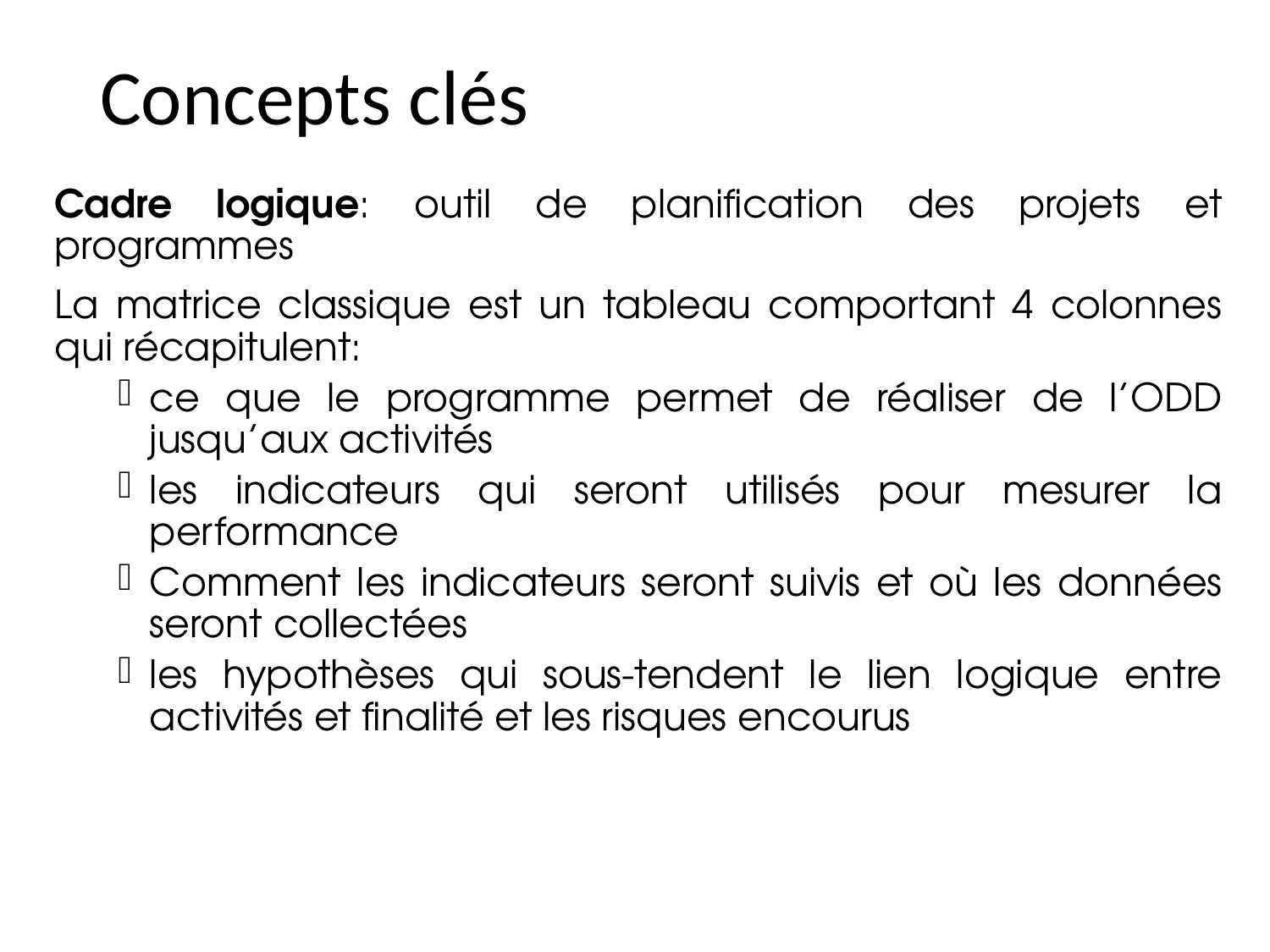

# Concepts clés
Cadre logique: outil de planification des projets et programmes
La matrice classique est un tableau comportant 4 colonnes qui récapitulent:
ce que le programme permet de réaliser de l’ODD jusqu’aux activités
les indicateurs qui seront utilisés pour mesurer la performance
Comment les indicateurs seront suivis et où les données seront collectées
les hypothèses qui sous-tendent le lien logique entre activités et finalité et les risques encourus